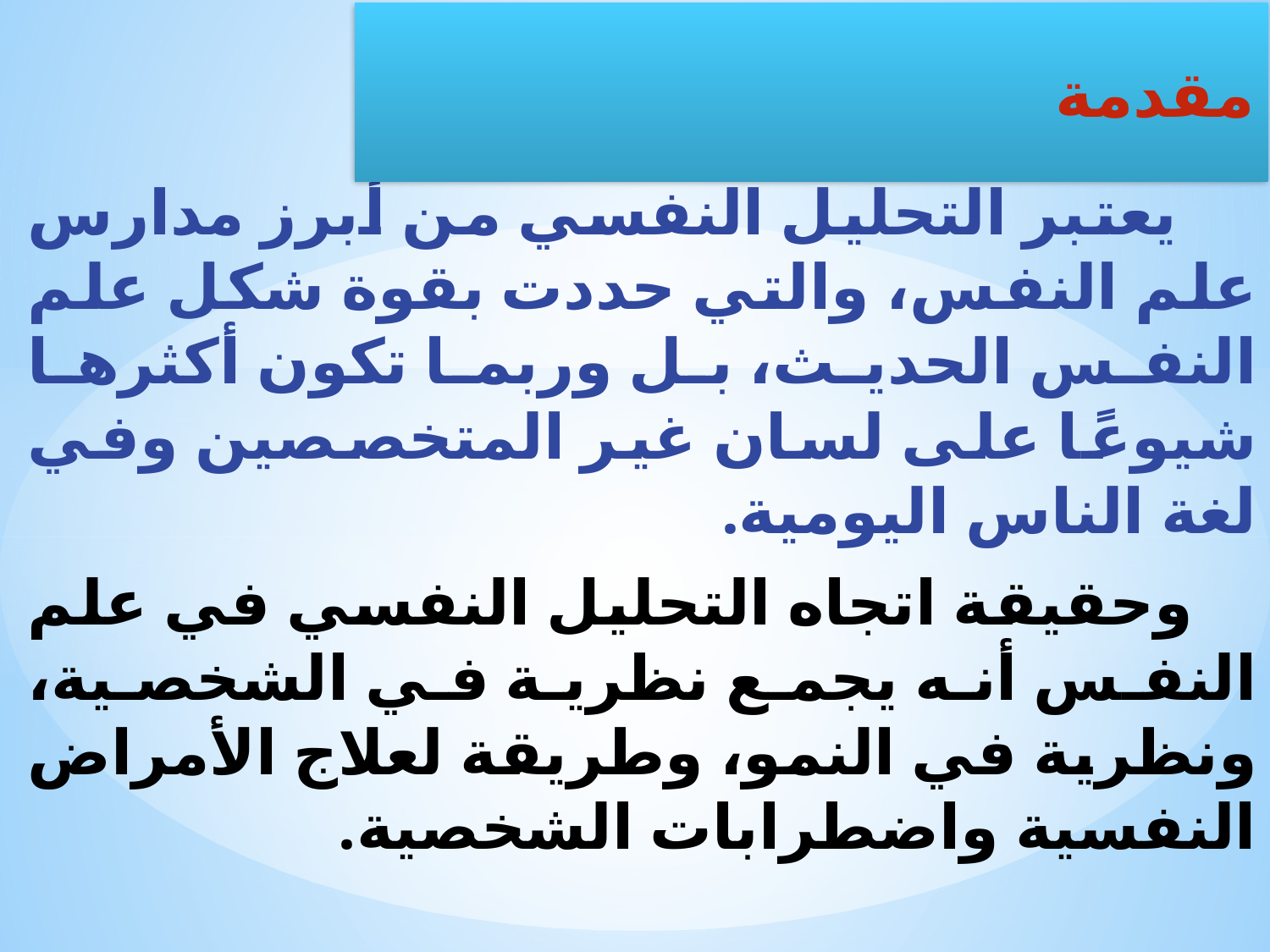

يعتبر التحليل النفسي من أبرز مدارس علم النفس، والتي حددت بقوة شكل علم النفس الحديث، بل وربما تكون أكثرها شيوعًا على لسان غير المتخصصين وفي لغة الناس اليومية.
    وحقيقة اتجاه التحليل النفسي في علم النفس أنه يجمع نظرية في الشخصية، ونظرية في النمو، وطريقة لعلاج الأمراض النفسية واضطرابات الشخصية.
مقدمة